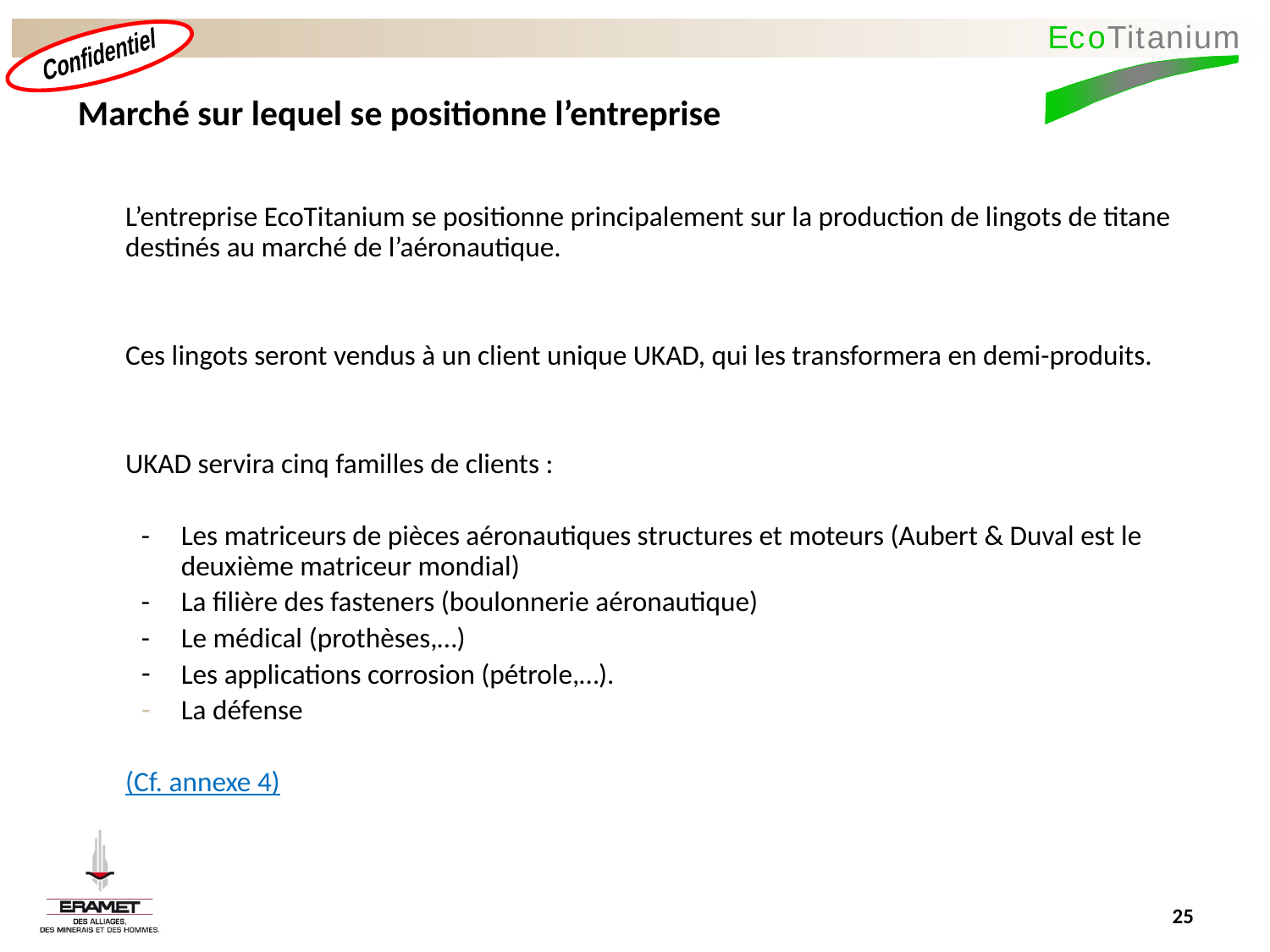

# Marché sur lequel se positionne l’entreprise
	L’entreprise EcoTitanium se positionne principalement sur la production de lingots de titane destinés au marché de l’aéronautique.

	Ces lingots seront vendus à un client unique UKAD, qui les transformera en demi-produits.

	UKAD servira cinq familles de clients :

-	Les matriceurs de pièces aéronautiques structures et moteurs (Aubert & Duval est le deuxième matriceur mondial)
-	La filière des fasteners (boulonnerie aéronautique)
-	Le médical (prothèses,…)
Les applications corrosion (pétrole,…).
La défense

	(Cf. annexe 4)
25